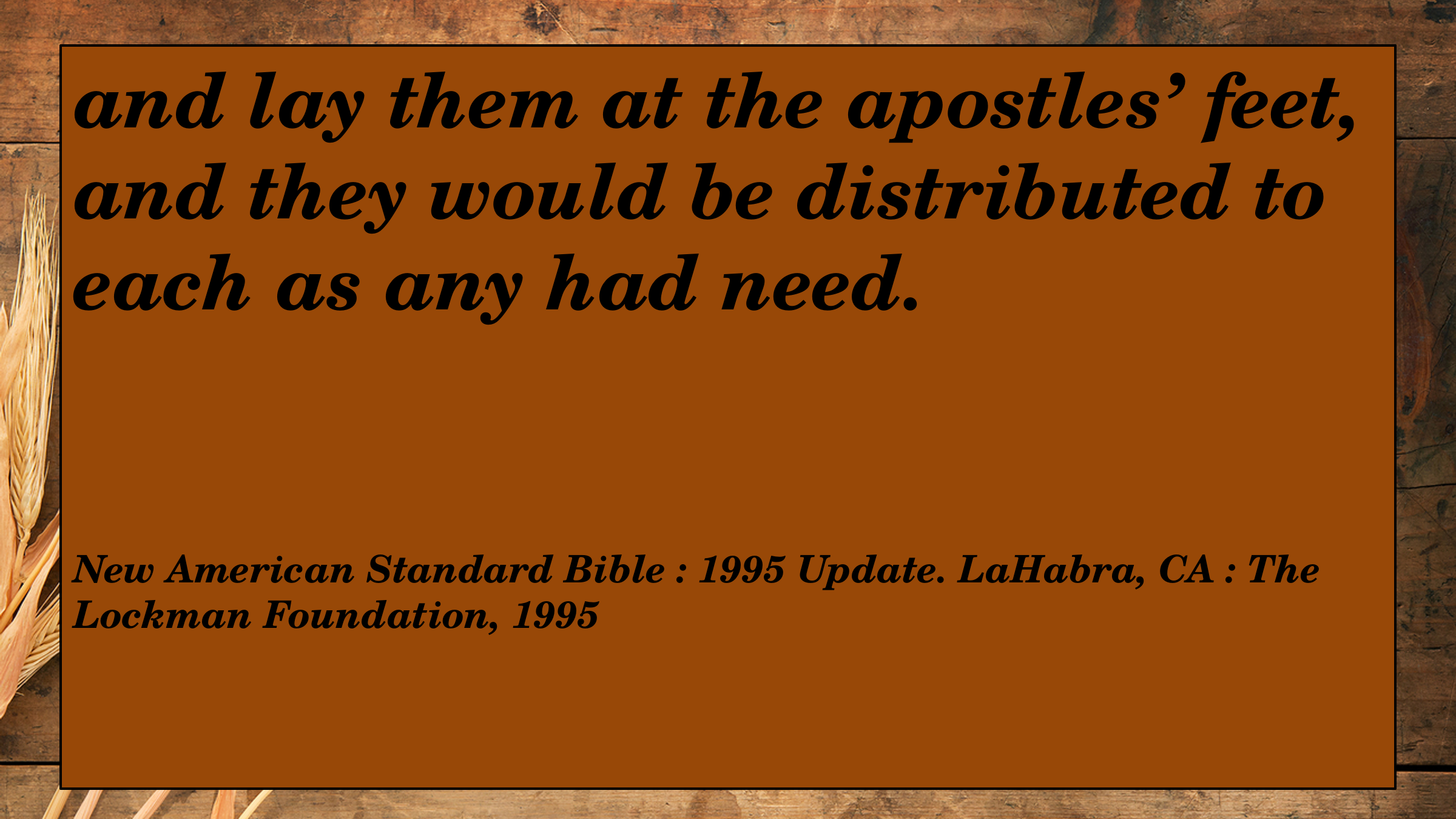

and lay them at the apostles’ feet, and they would be distributed to each as any had need.

New American Standard Bible : 1995 Update. LaHabra, CA : The Lockman Foundation, 1995